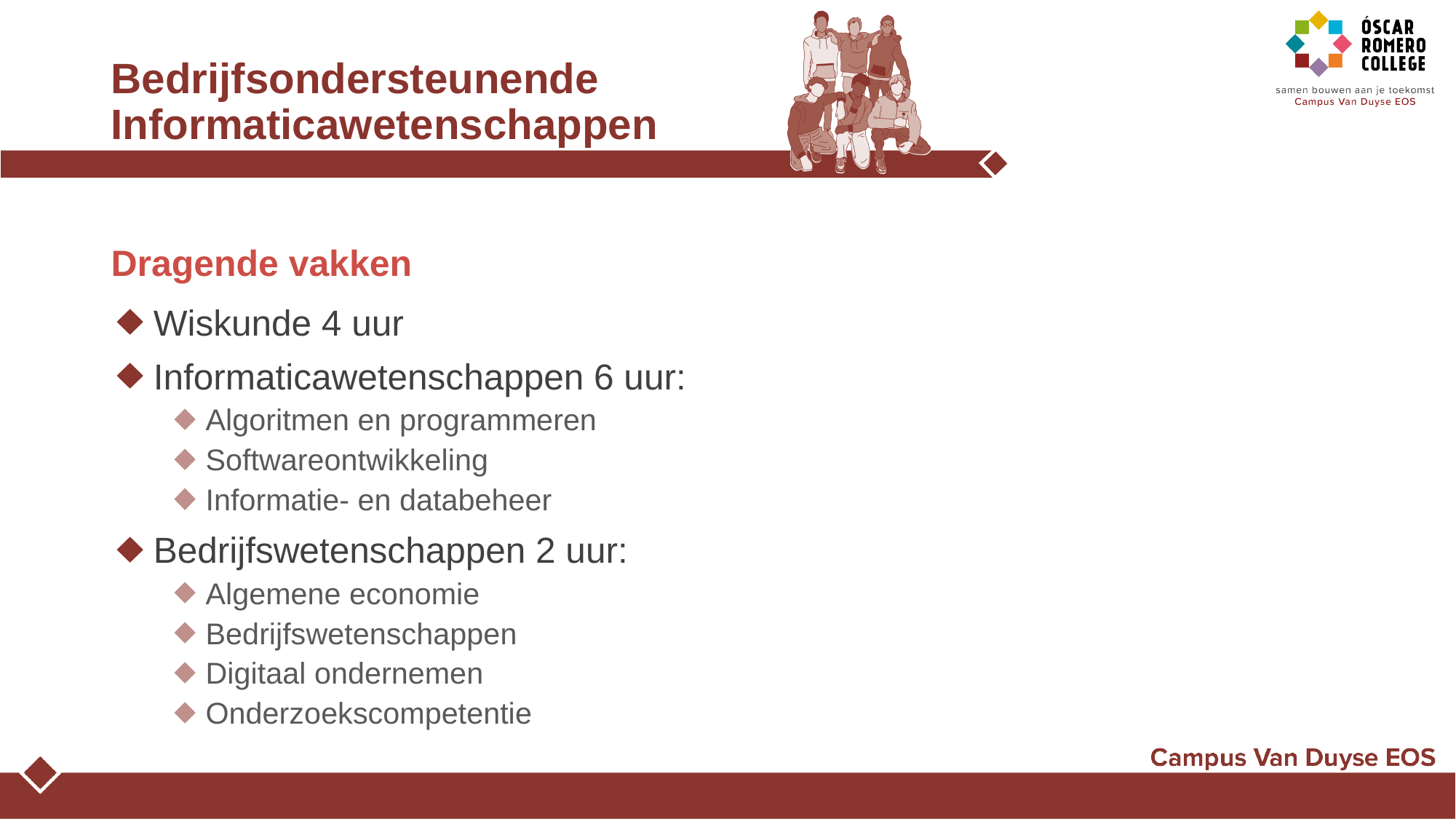

# Bedrijfsondersteunende Informaticawetenschappen
Dragende vakken
Wiskunde 4 uur
Informaticawetenschappen 6 uur:
Algoritmen en programmeren
Softwareontwikkeling
Informatie- en databeheer
Bedrijfswetenschappen 2 uur:
Algemene economie
Bedrijfswetenschappen
Digitaal ondernemen
Onderzoekscompetentie